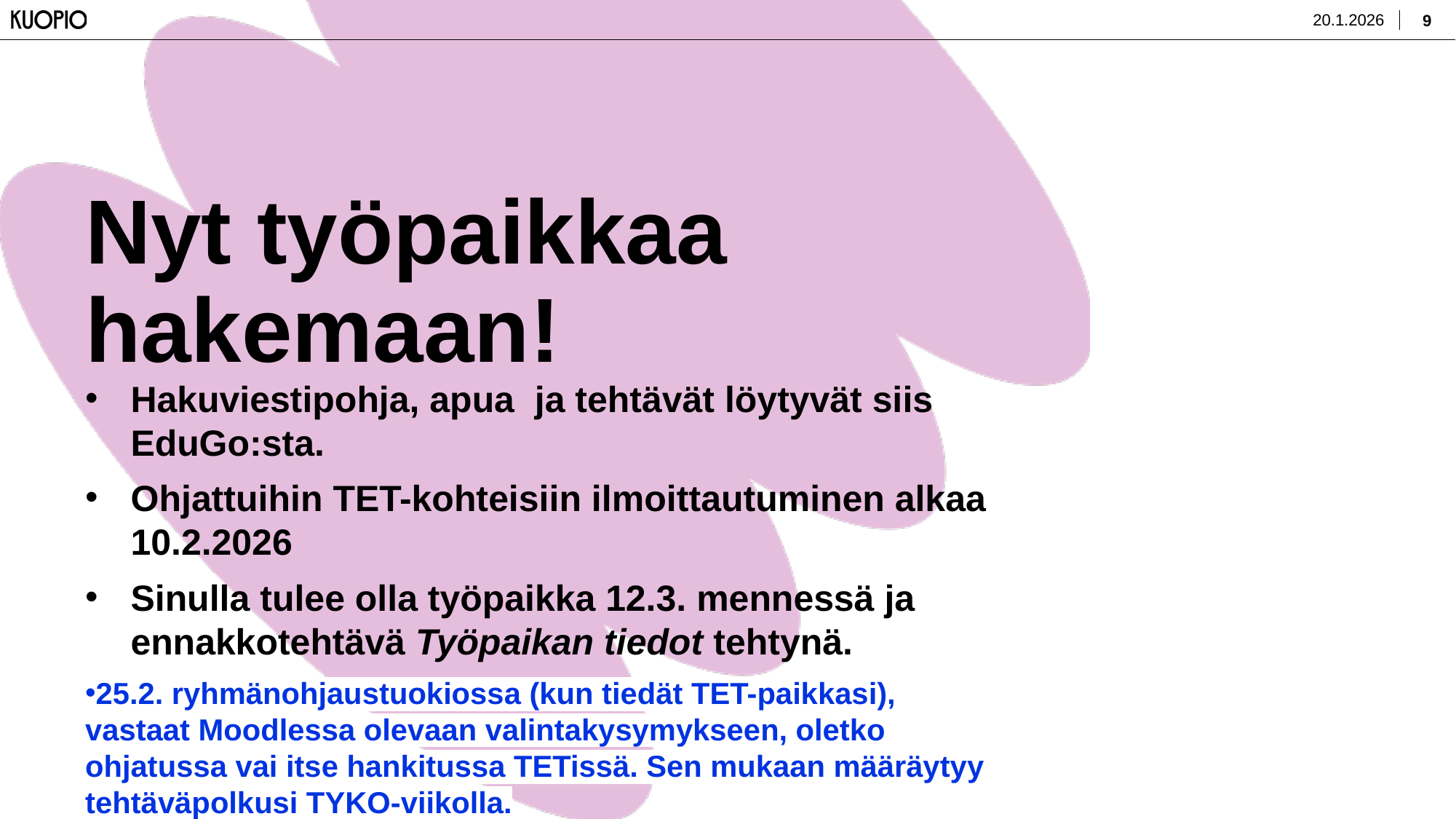

9
20.1.2026
# Nyt työpaikkaa hakemaan!
Hakuviestipohja, apua  ja tehtävät löytyvät siis EduGo:sta.
Ohjattuihin TET-kohteisiin ilmoittautuminen alkaa 10.2.2026
Sinulla tulee olla työpaikka 12.3. mennessä ja ennakkotehtävä Työpaikan tiedot tehtynä.
25.2. ryhmänohjaustuokiossa (kun tiedät TET-paikkasi), vastaat Moodlessa olevaan valintakysymykseen, oletko ohjatussa vai itse hankitussa TETissä. Sen mukaan määräytyy tehtäväpolkusi TYKO-viikolla.